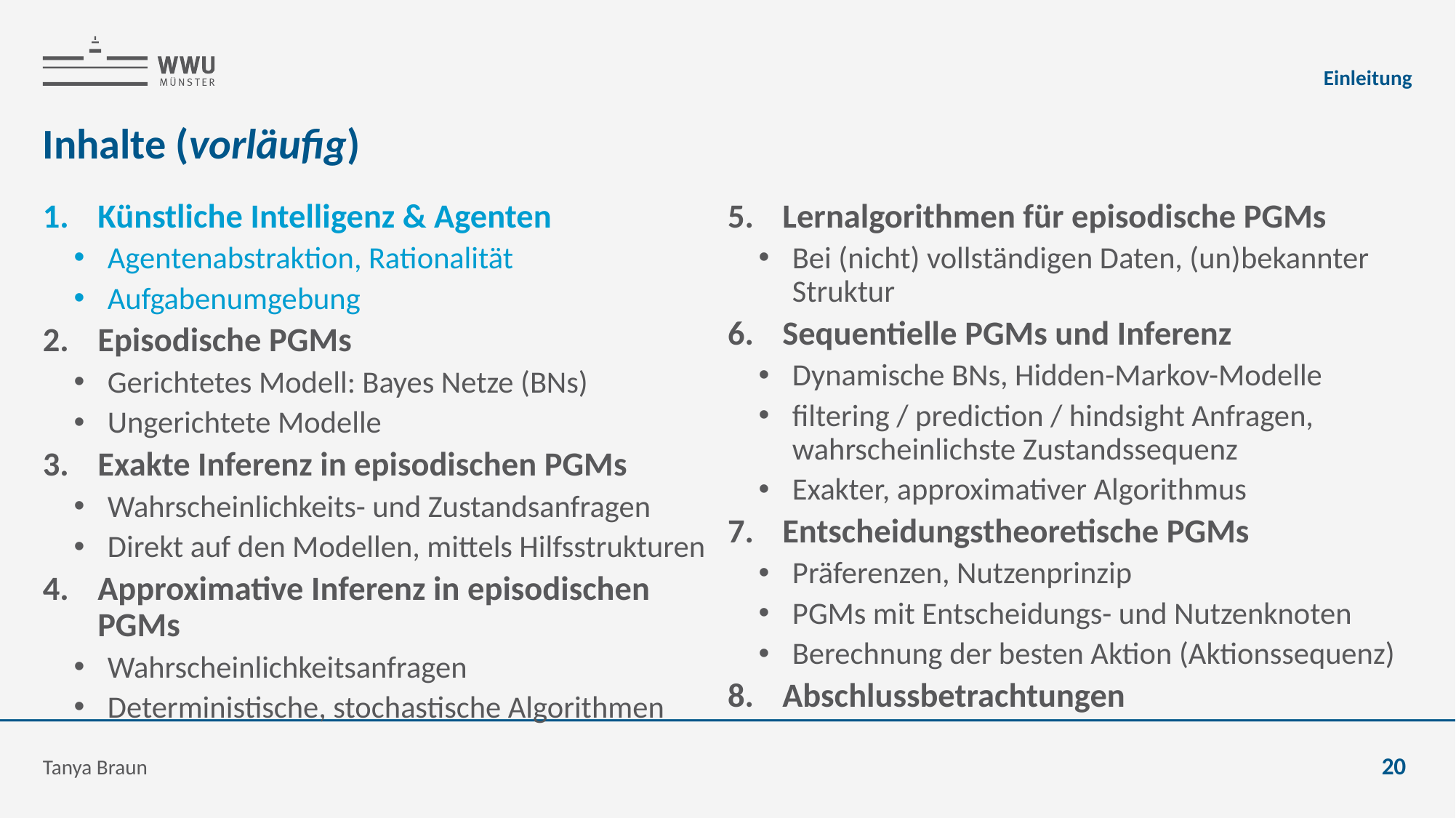

Einleitung
# Inhalte (vorläufig)
Künstliche Intelligenz & Agenten
Agentenabstraktion, Rationalität
Aufgabenumgebung
Episodische PGMs
Gerichtetes Modell: Bayes Netze (BNs)
Ungerichtete Modelle
Exakte Inferenz in episodischen PGMs
Wahrscheinlichkeits- und Zustandsanfragen
Direkt auf den Modellen, mittels Hilfsstrukturen
Approximative Inferenz in episodischen PGMs
Wahrscheinlichkeitsanfragen
Deterministische, stochastische Algorithmen
Lernalgorithmen für episodische PGMs
Bei (nicht) vollständigen Daten, (un)bekannter Struktur
Sequentielle PGMs und Inferenz
Dynamische BNs, Hidden-Markov-Modelle
filtering / prediction / hindsight Anfragen, wahrscheinlichste Zustandssequenz
Exakter, approximativer Algorithmus
Entscheidungstheoretische PGMs
Präferenzen, Nutzenprinzip
PGMs mit Entscheidungs- und Nutzenknoten
Berechnung der besten Aktion (Aktionssequenz)
Abschlussbetrachtungen
Tanya Braun
20